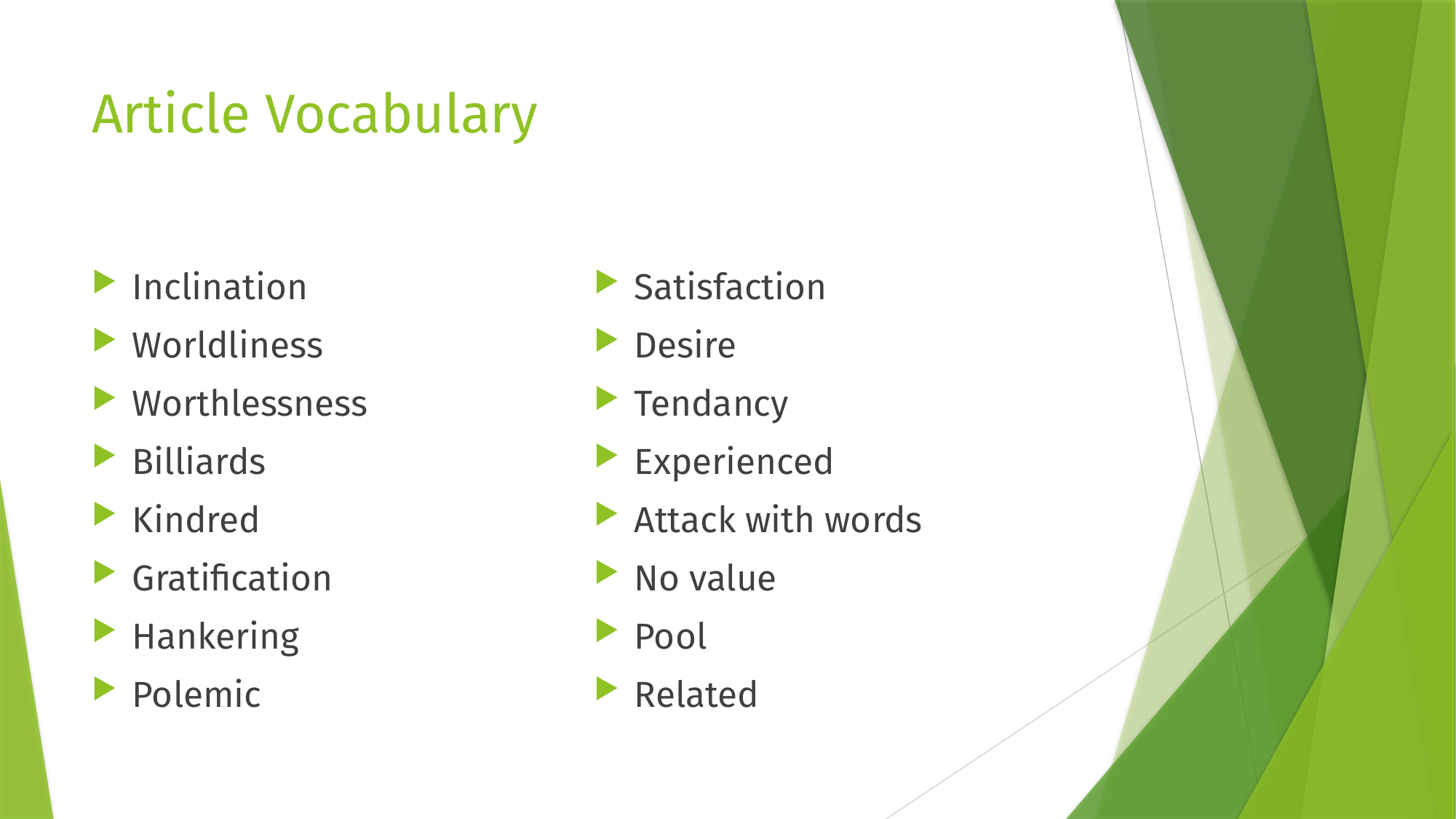

# Article Vocabulary
Inclination
Worldliness
Worthlessness
Billiards
Kindred
Gratification
Hankering
Polemic
Satisfaction
Desire
Tendancy
Experienced
Attack with words
No value
Pool
Related